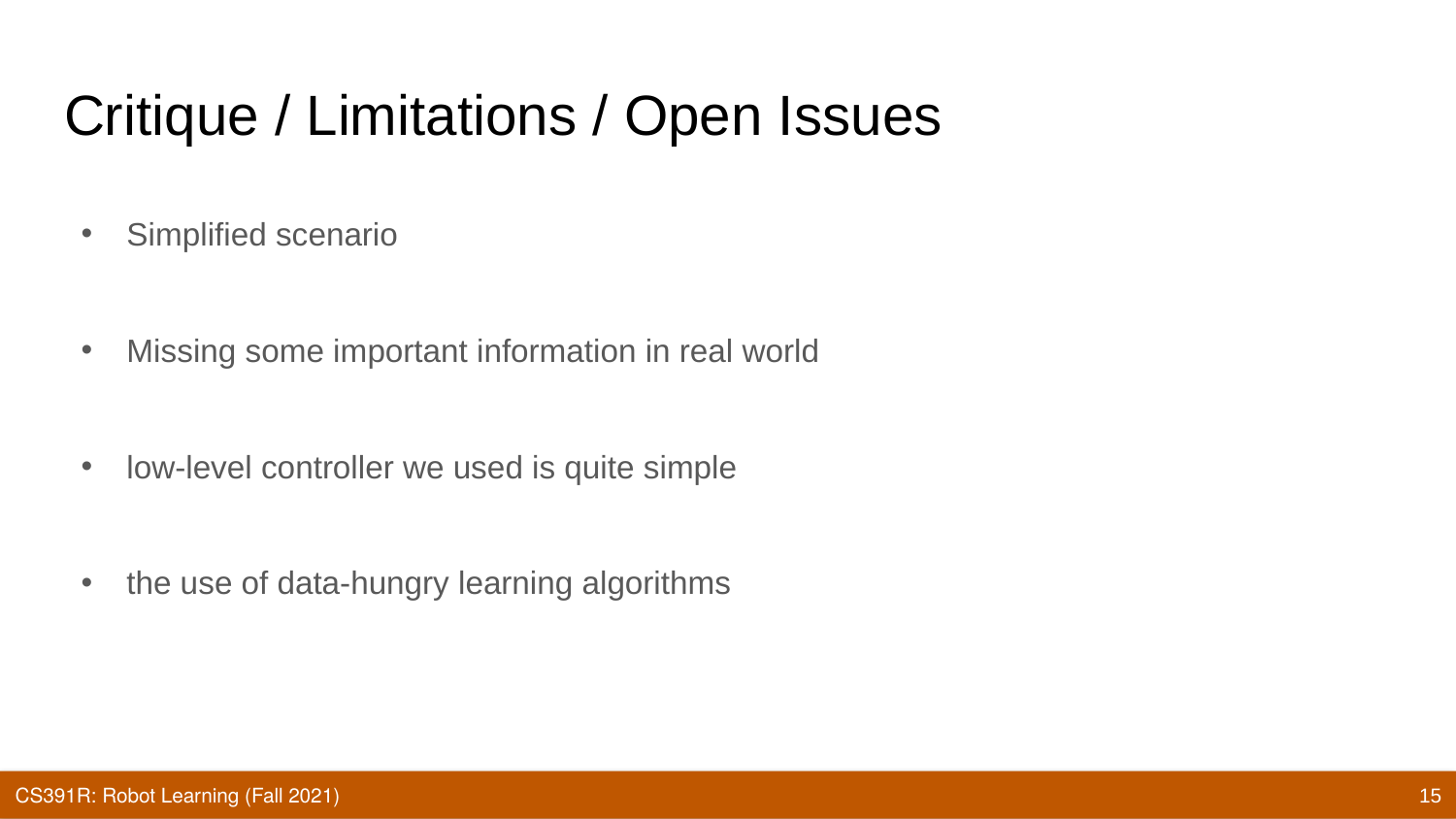

# Critique / Limitations / Open Issues
Simplified scenario

Missing some important information in real world

low-level controller we used is quite simple

the use of data-hungry learning algorithms

15